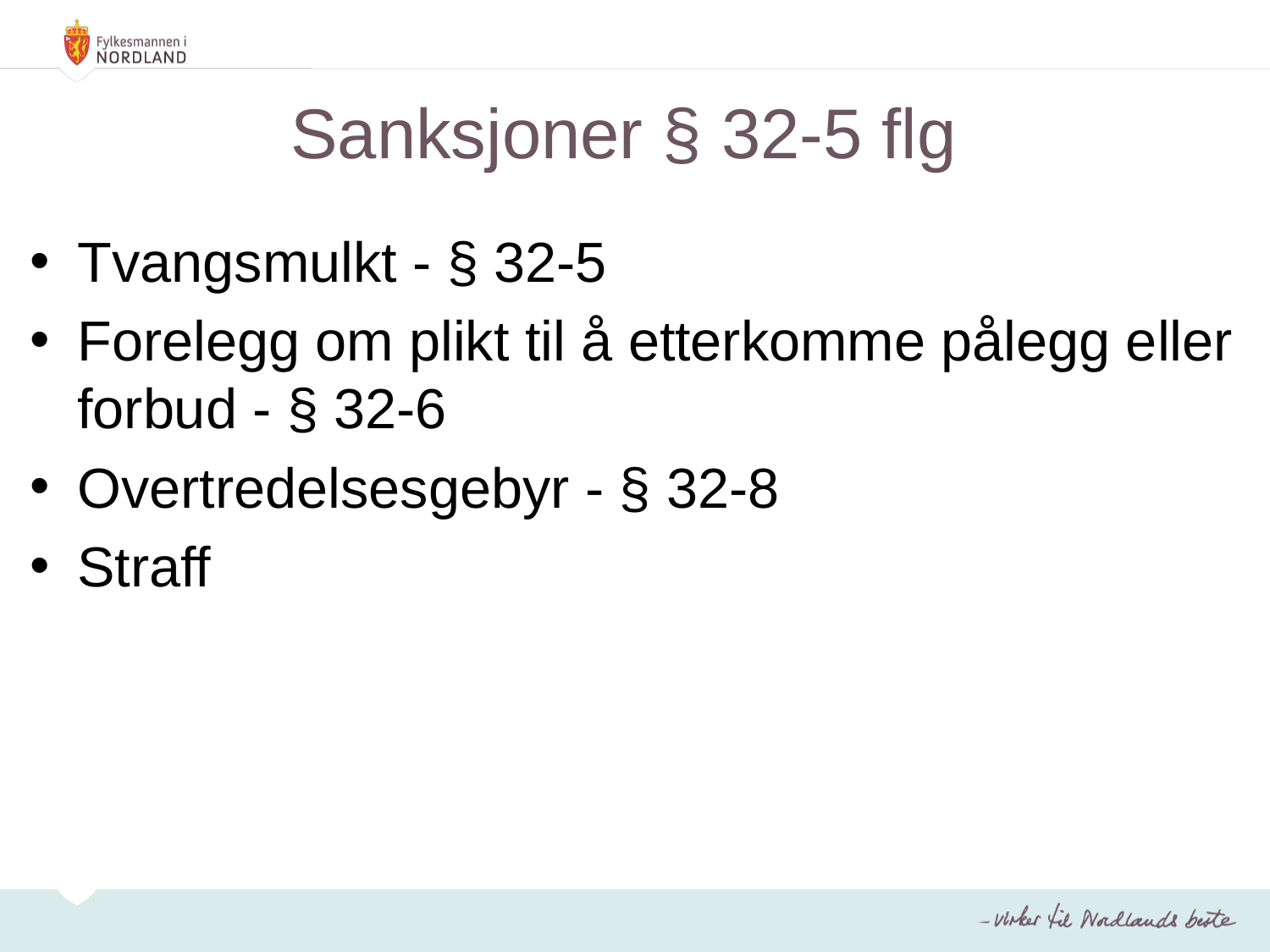

# Sanksjoner § 32-5 flg
Tvangsmulkt - § 32-5
Forelegg om plikt til å etterkomme pålegg eller forbud - § 32-6
Overtredelsesgebyr - § 32-8
Straff